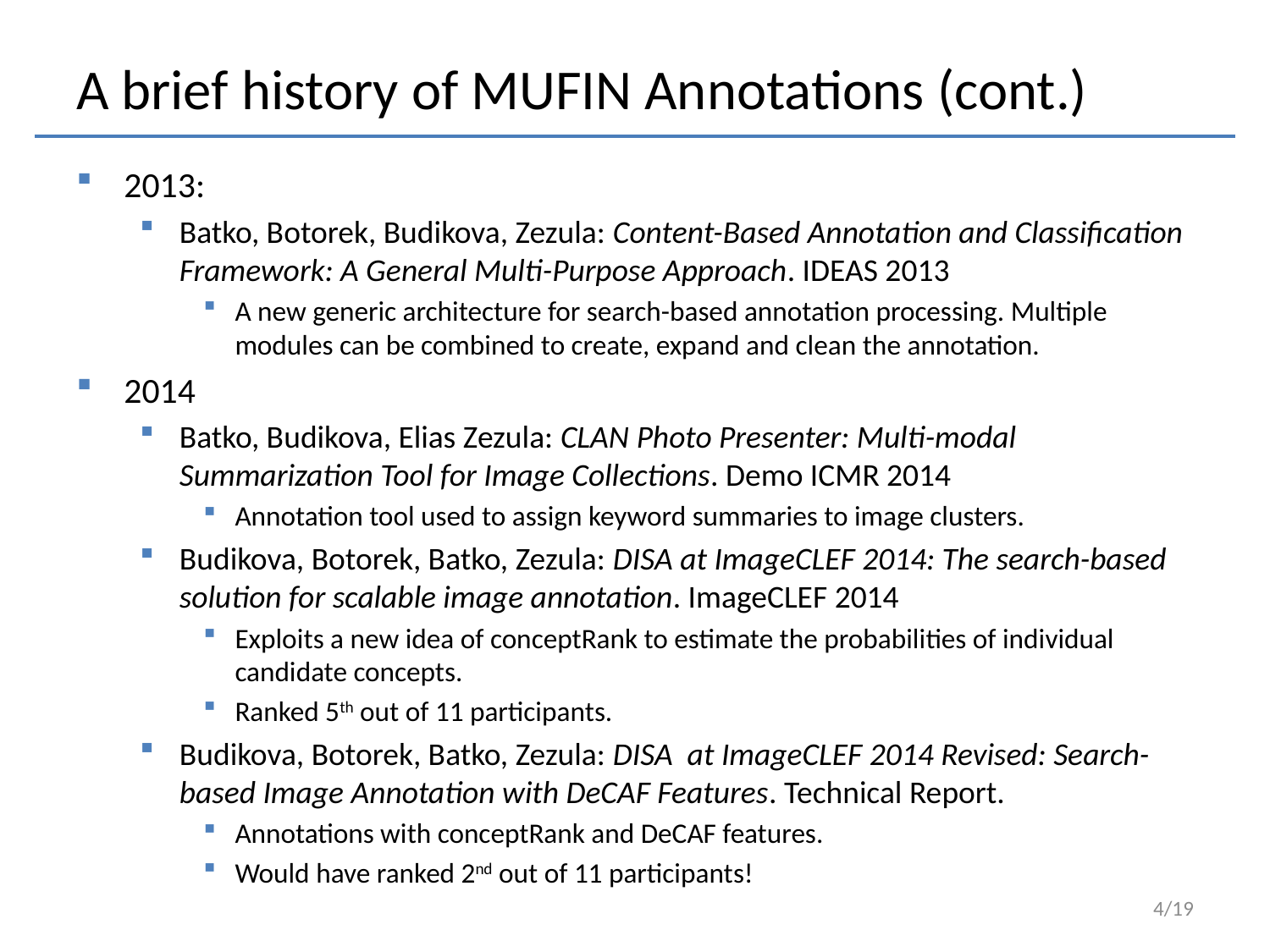

# A brief history of MUFIN Annotations (cont.)
2013:
Batko, Botorek, Budikova, Zezula: Content-Based Annotation and Classification Framework: A General Multi-Purpose Approach. IDEAS 2013
A new generic architecture for search-based annotation processing. Multiple modules can be combined to create, expand and clean the annotation.
2014
Batko, Budikova, Elias Zezula: CLAN Photo Presenter: Multi-modal Summarization Tool for Image Collections. Demo ICMR 2014
Annotation tool used to assign keyword summaries to image clusters.
Budikova, Botorek, Batko, Zezula: DISA at ImageCLEF 2014: The search-based solution for scalable image annotation. ImageCLEF 2014
Exploits a new idea of conceptRank to estimate the probabilities of individual candidate concepts.
Ranked 5th out of 11 participants.
Budikova, Botorek, Batko, Zezula: DISA  at ImageCLEF 2014 Revised: Search-based Image Annotation with DeCAF Features. Technical Report.
Annotations with conceptRank and DeCAF features.
Would have ranked 2nd out of 11 participants!

4/19